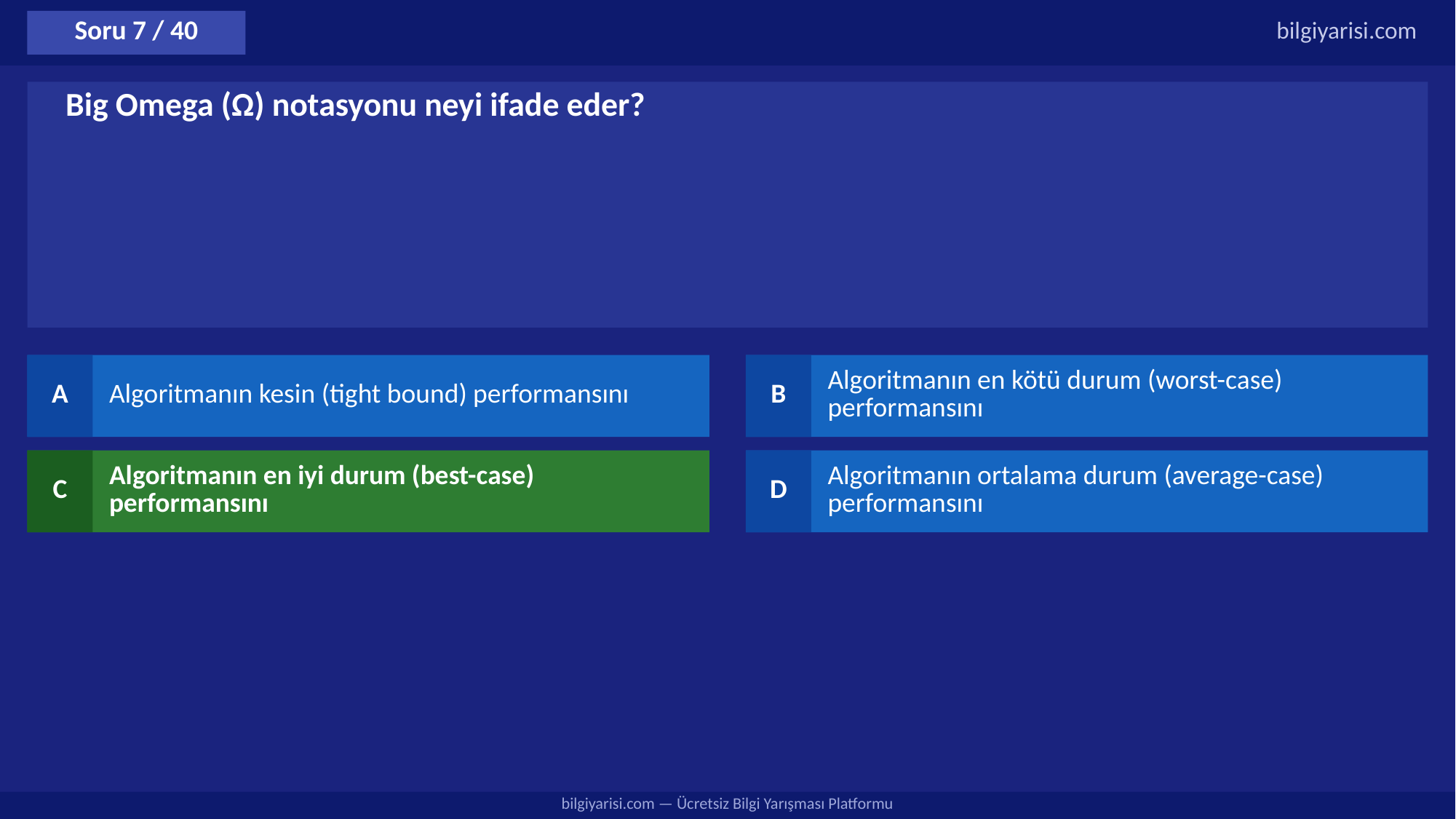

Soru 7 / 40
bilgiyarisi.com

Big Omega (Ω) notasyonu neyi ifade eder?

A
Algoritmanın kesin (tight bound) performansını

B
Algoritmanın en kötü durum (worst-case) performansını

C
Algoritmanın en iyi durum (best-case) performansını

D
Algoritmanın ortalama durum (average-case) performansını
bilgiyarisi.com — Ücretsiz Bilgi Yarışması Platformu